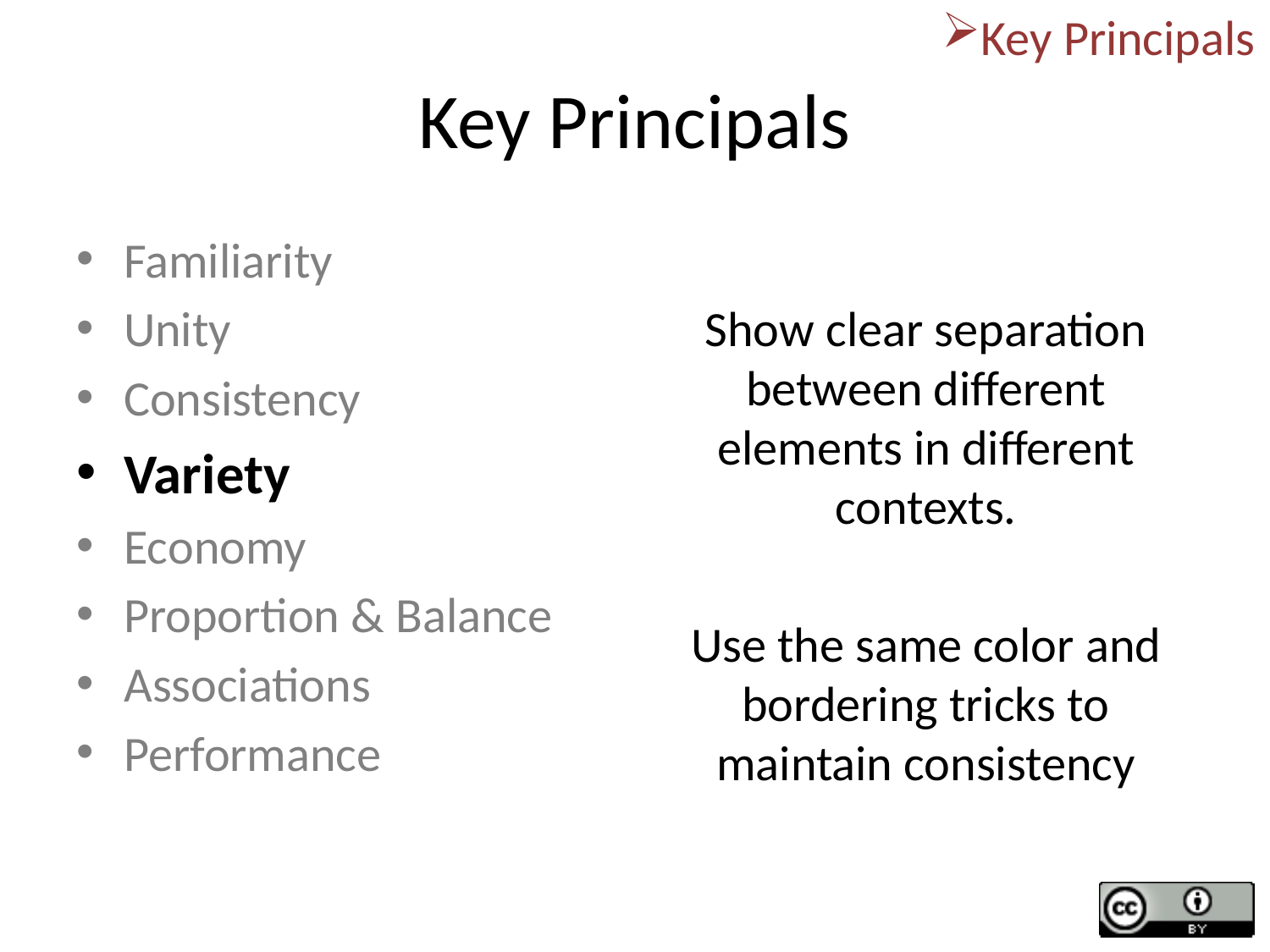

Key Principals
# Key Principals
Familiarity
Unity
Consistency
Variety
Economy
Proportion & Balance
Associations
Performance

Show clear separation between different elements in different contexts.

Use the same color and bordering tricks to maintain consistency